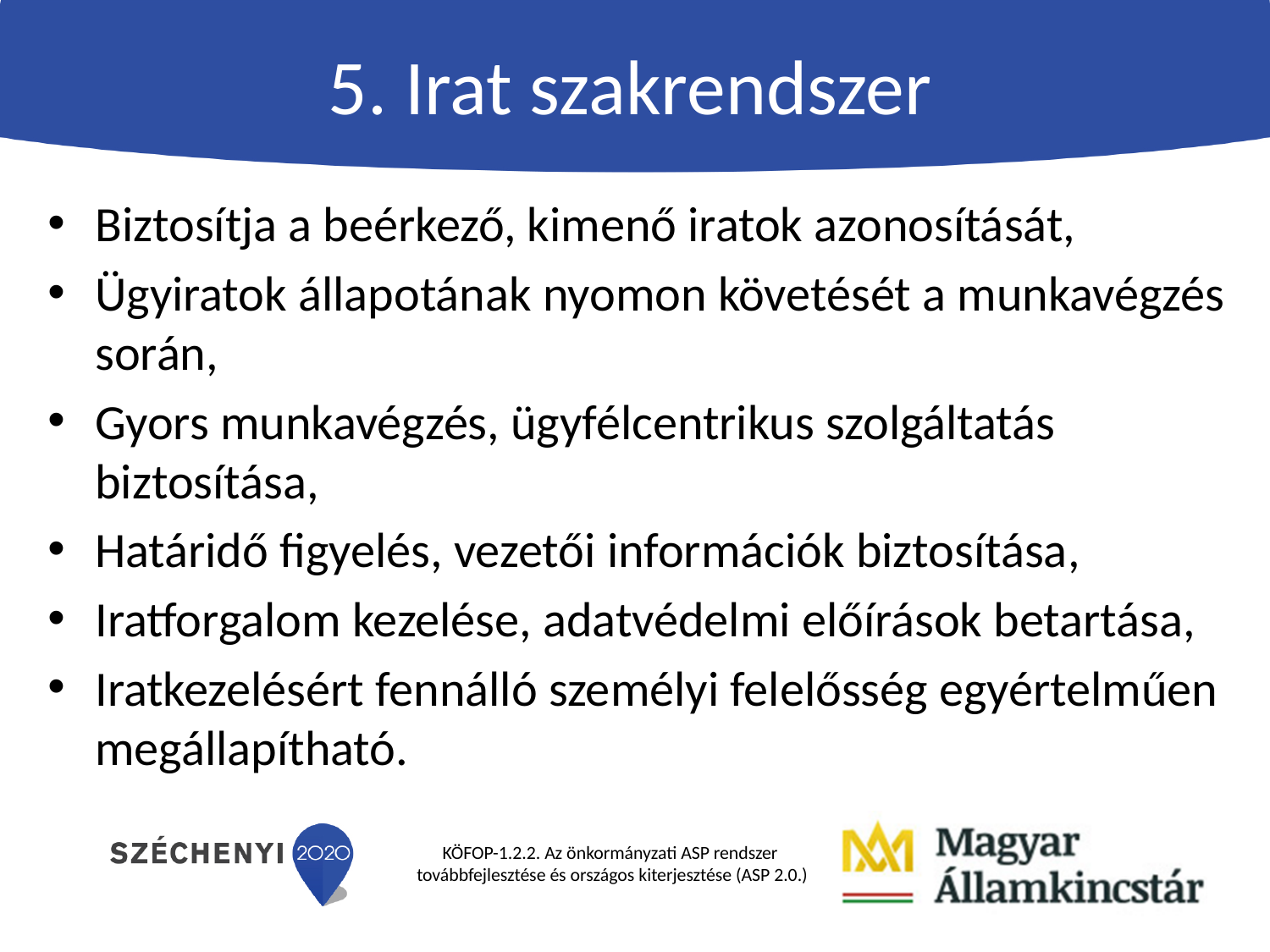

# 5. Irat szakrendszer
Biztosítja a beérkező, kimenő iratok azonosítását,
Ügyiratok állapotának nyomon követését a munkavégzés során,
Gyors munkavégzés, ügyfélcentrikus szolgáltatás biztosítása,
Határidő figyelés, vezetői információk biztosítása,
Iratforgalom kezelése, adatvédelmi előírások betartása,
Iratkezelésért fennálló személyi felelősség egyértelműen megállapítható.